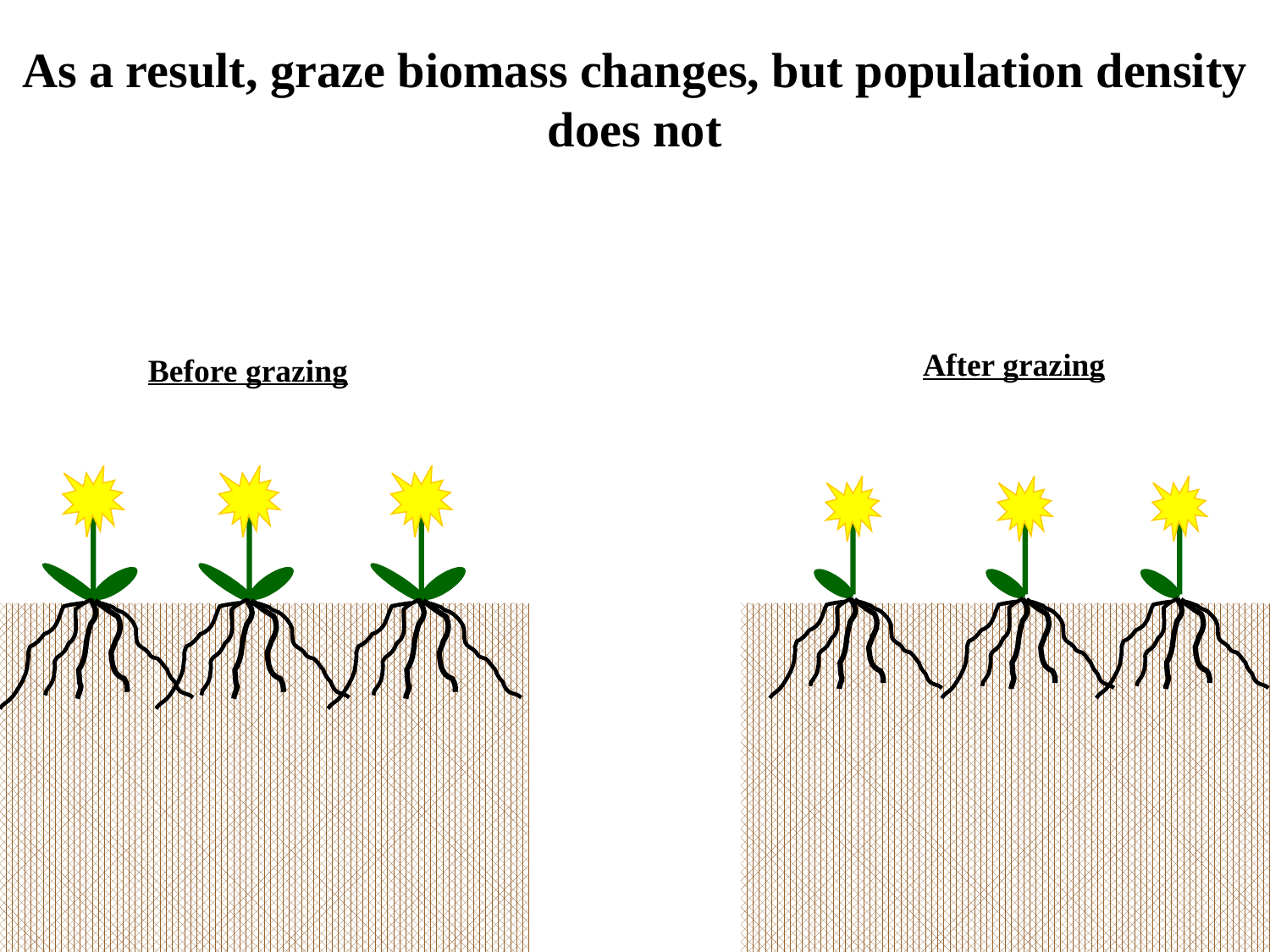

As a result, graze biomass changes, but population density does not
After grazing
Before grazing